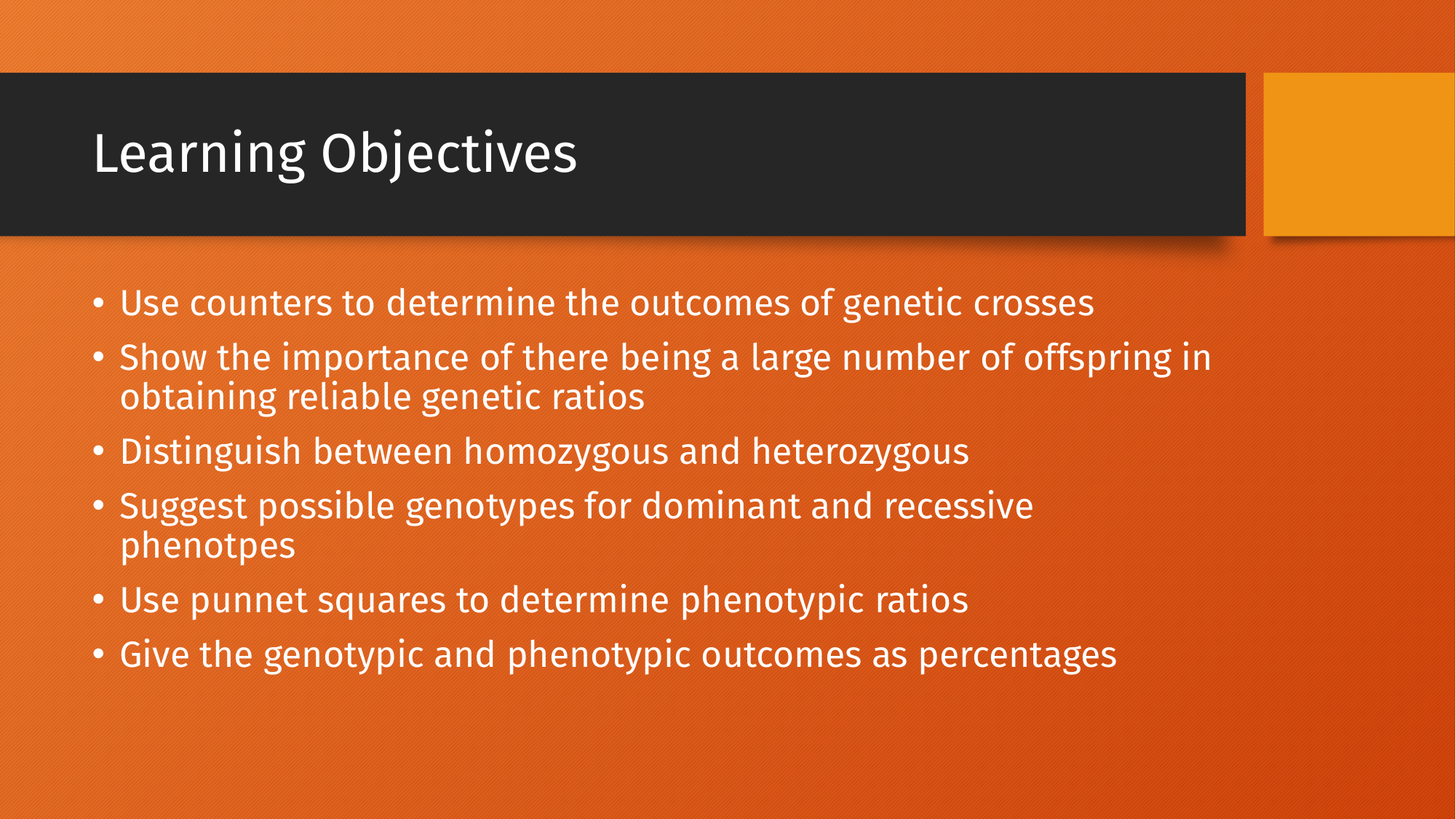

# Learning Objectives
Use counters to determine the outcomes of genetic crosses
Show the importance of there being a large number of offspring in obtaining reliable genetic ratios
Distinguish between homozygous and heterozygous
Suggest possible genotypes for dominant and recessive phenotpes
Use punnet squares to determine phenotypic ratios
Give the genotypic and phenotypic outcomes as percentages